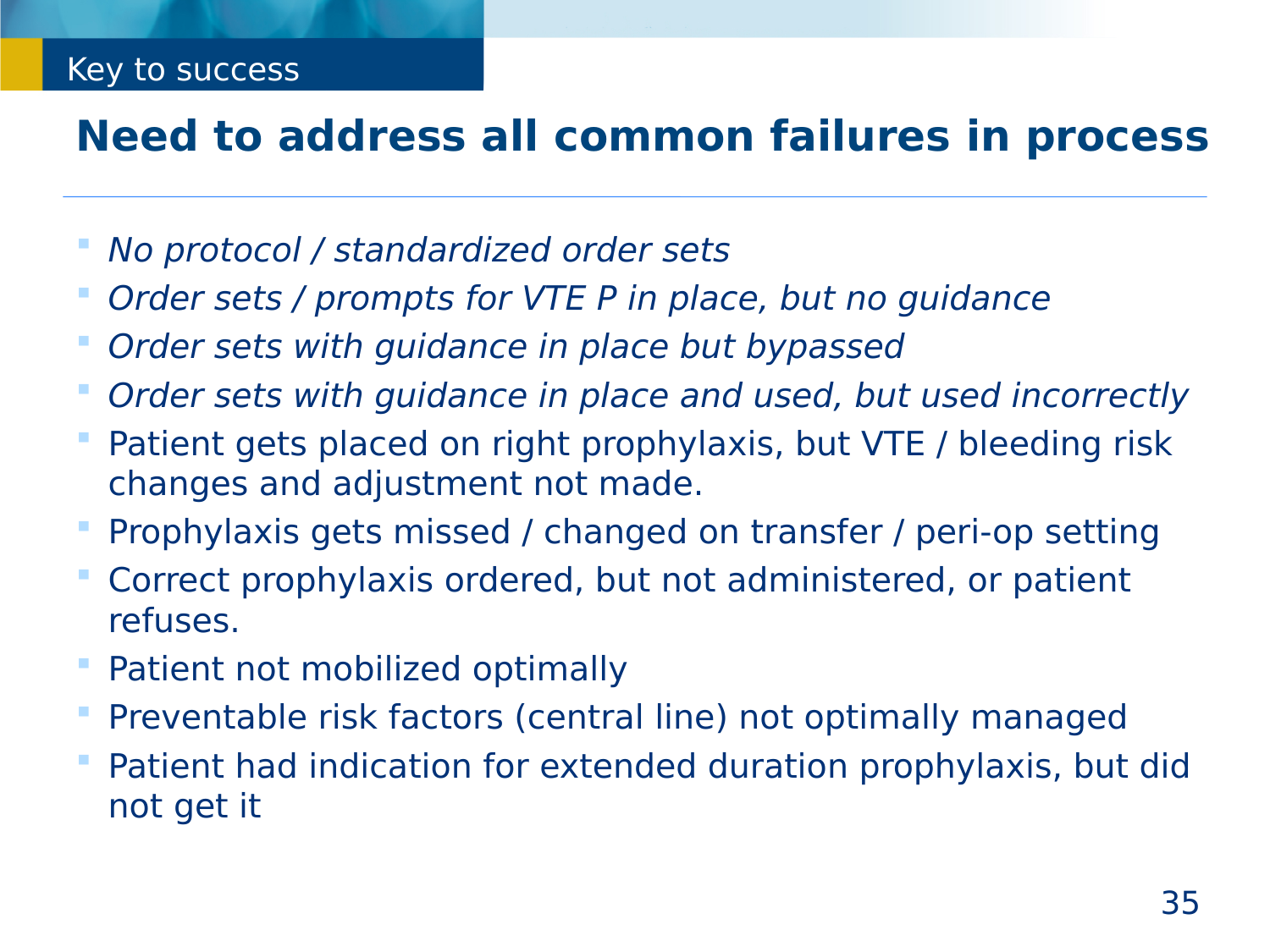

Key to success
# Need to address all common failures in process
No protocol / standardized order sets
Order sets / prompts for VTE P in place, but no guidance
Order sets with guidance in place but bypassed
Order sets with guidance in place and used, but used incorrectly
Patient gets placed on right prophylaxis, but VTE / bleeding risk changes and adjustment not made.
Prophylaxis gets missed / changed on transfer / peri-op setting
Correct prophylaxis ordered, but not administered, or patient refuses.
Patient not mobilized optimally
Preventable risk factors (central line) not optimally managed
Patient had indication for extended duration prophylaxis, but did not get it
35